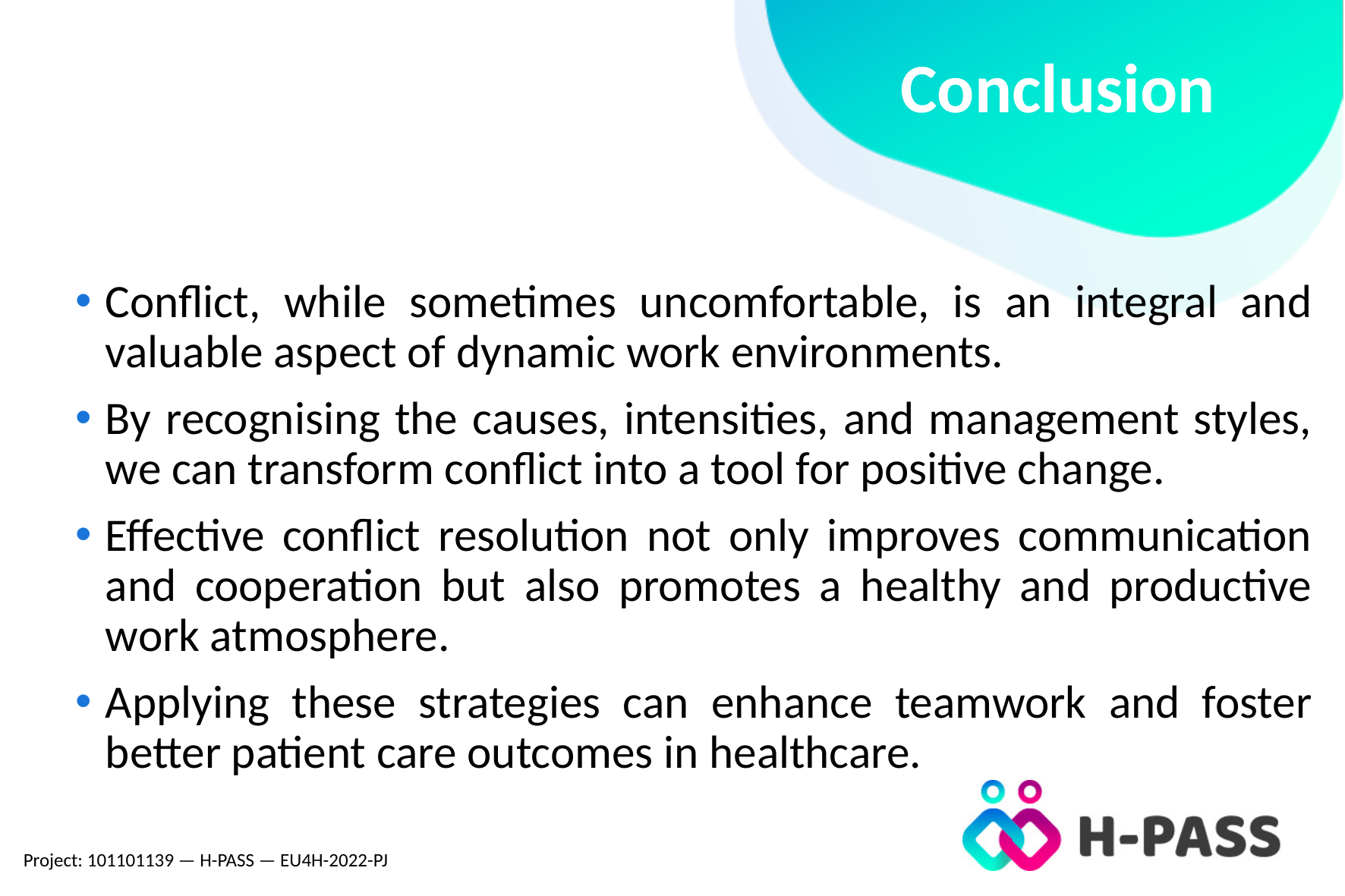

# Conclusion
Conflict, while sometimes uncomfortable, is an integral and valuable aspect of dynamic work environments.
By recognising the causes, intensities, and management styles, we can transform conflict into a tool for positive change.
Effective conflict resolution not only improves communication and cooperation but also promotes a healthy and productive work atmosphere.
Applying these strategies can enhance teamwork and foster better patient care outcomes in healthcare.
Project: 101101139 — H-PASS — EU4H-2022-PJ